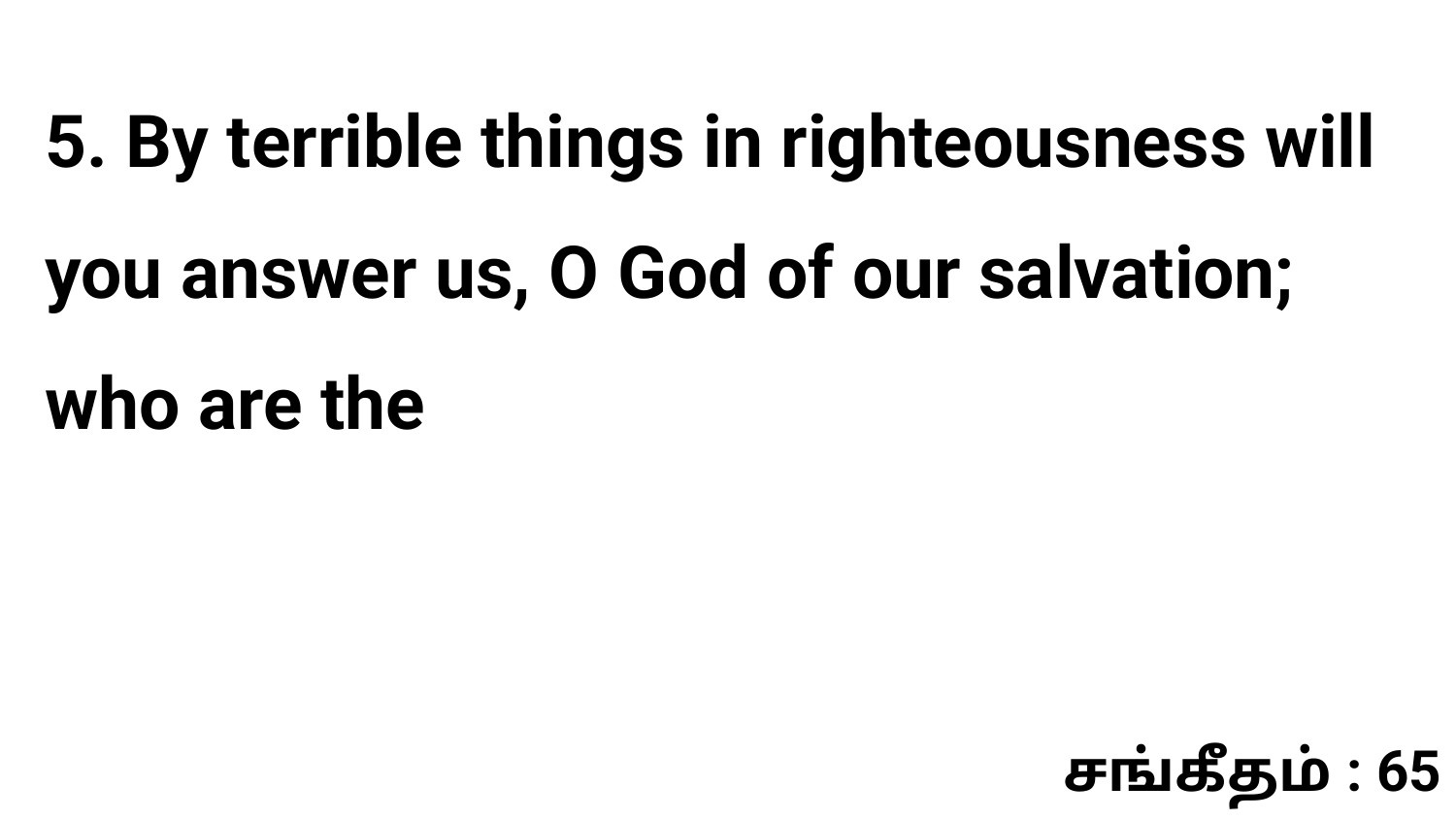

5. By terrible things in righteousness will you answer us, O God of our salvation; who are the
சங்கீதம் : 65